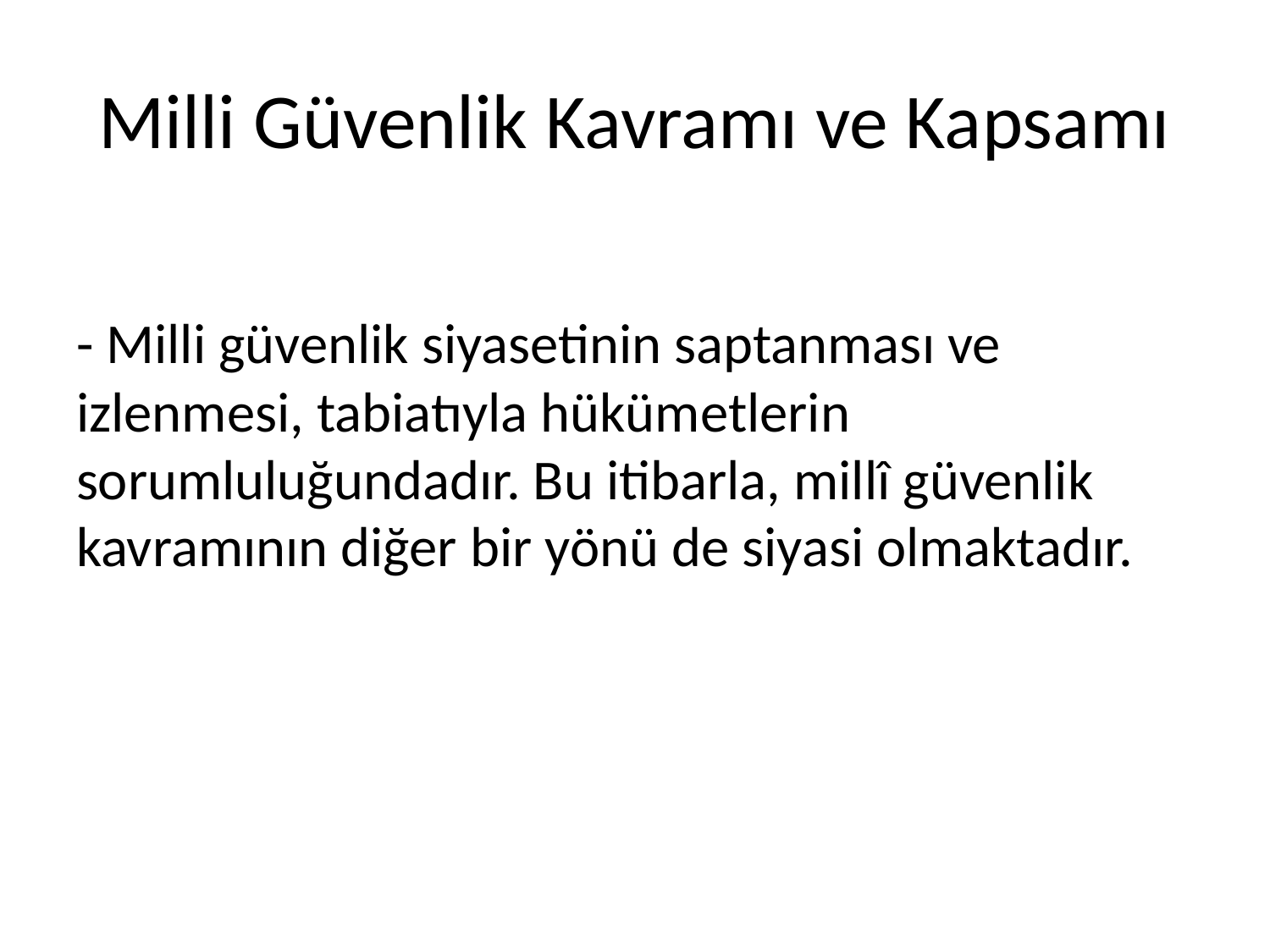

# Milli Güvenlik Kavramı ve Kapsamı

- Milli güvenlik siyasetinin saptanması ve izlenmesi, tabiatıyla hükümetlerin sorumluluğundadır. Bu itibarla, millî güvenlik kavramının diğer bir yönü de siyasi olmaktadır.